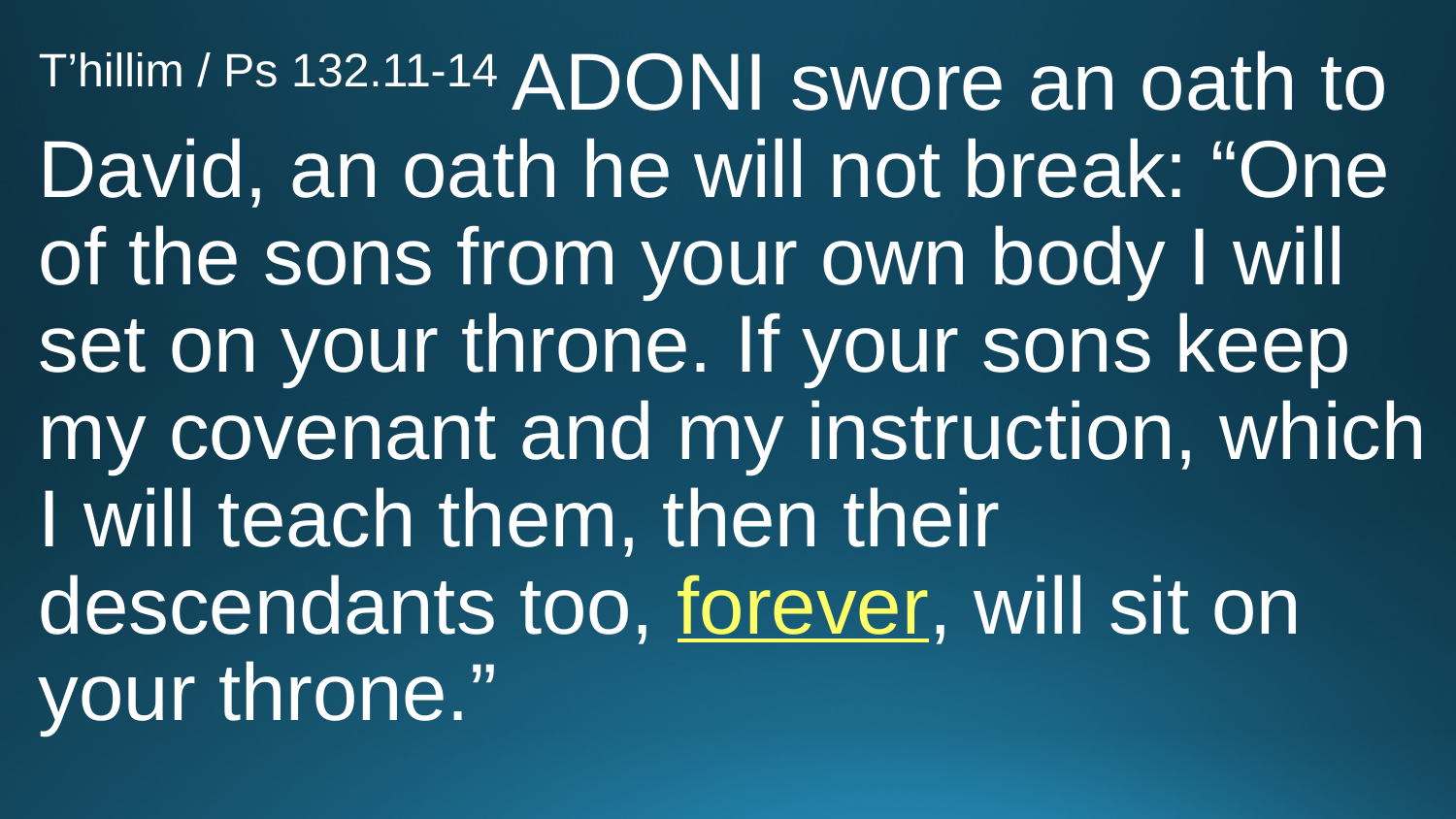

T’hillim / Ps 132.11-14 Adoni swore an oath to David, an oath he will not break: “One of the sons from your own body I will set on your throne. If your sons keep my covenant and my instruction, which I will teach them, then their descendants too, forever, will sit on your throne.”